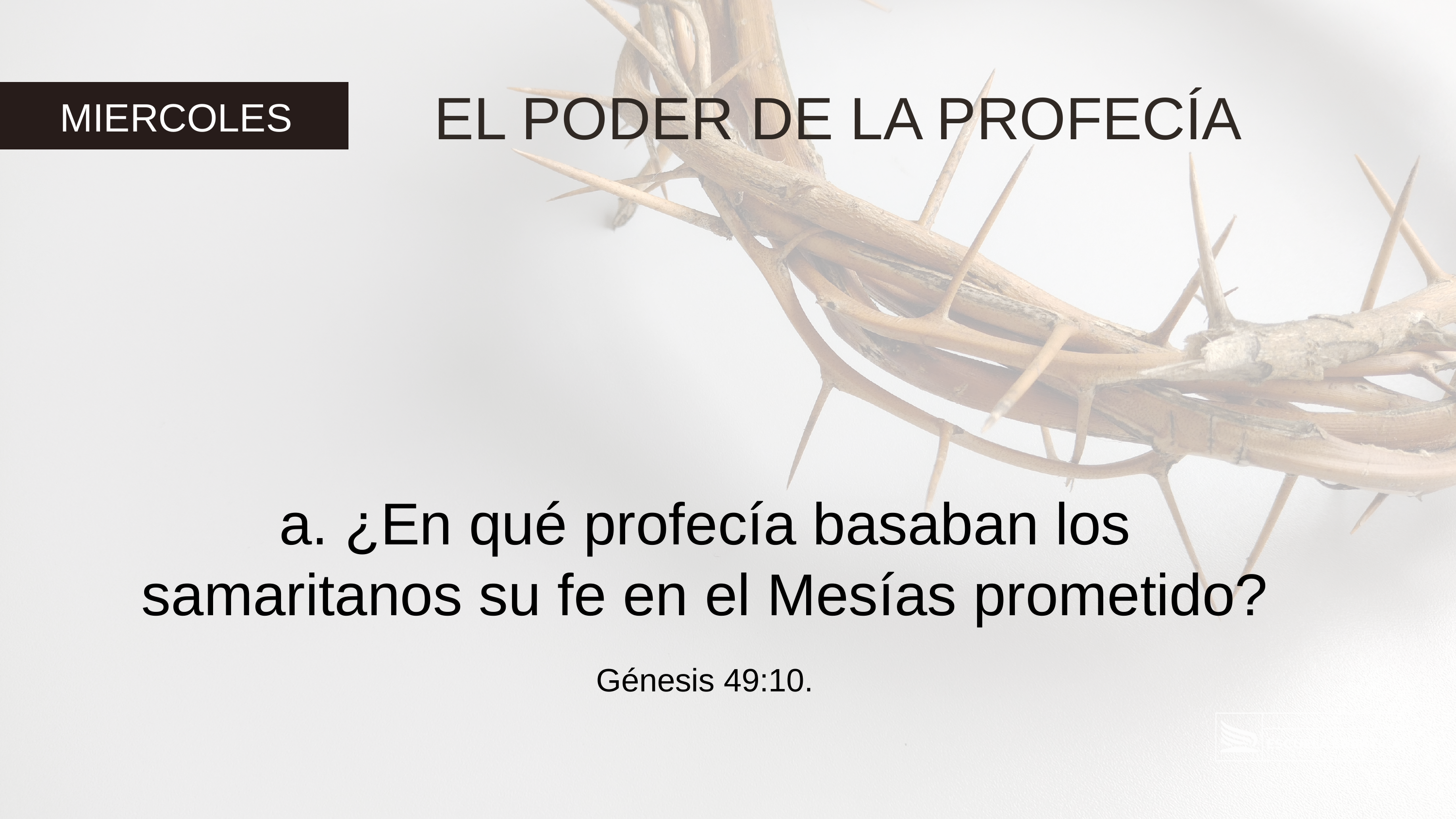

EL PODER DE LA PROFECÍA

MIERCOLES
a. ¿En qué profecía basaban los samaritanos su fe en el Mesías prometido? Génesis 49:10.